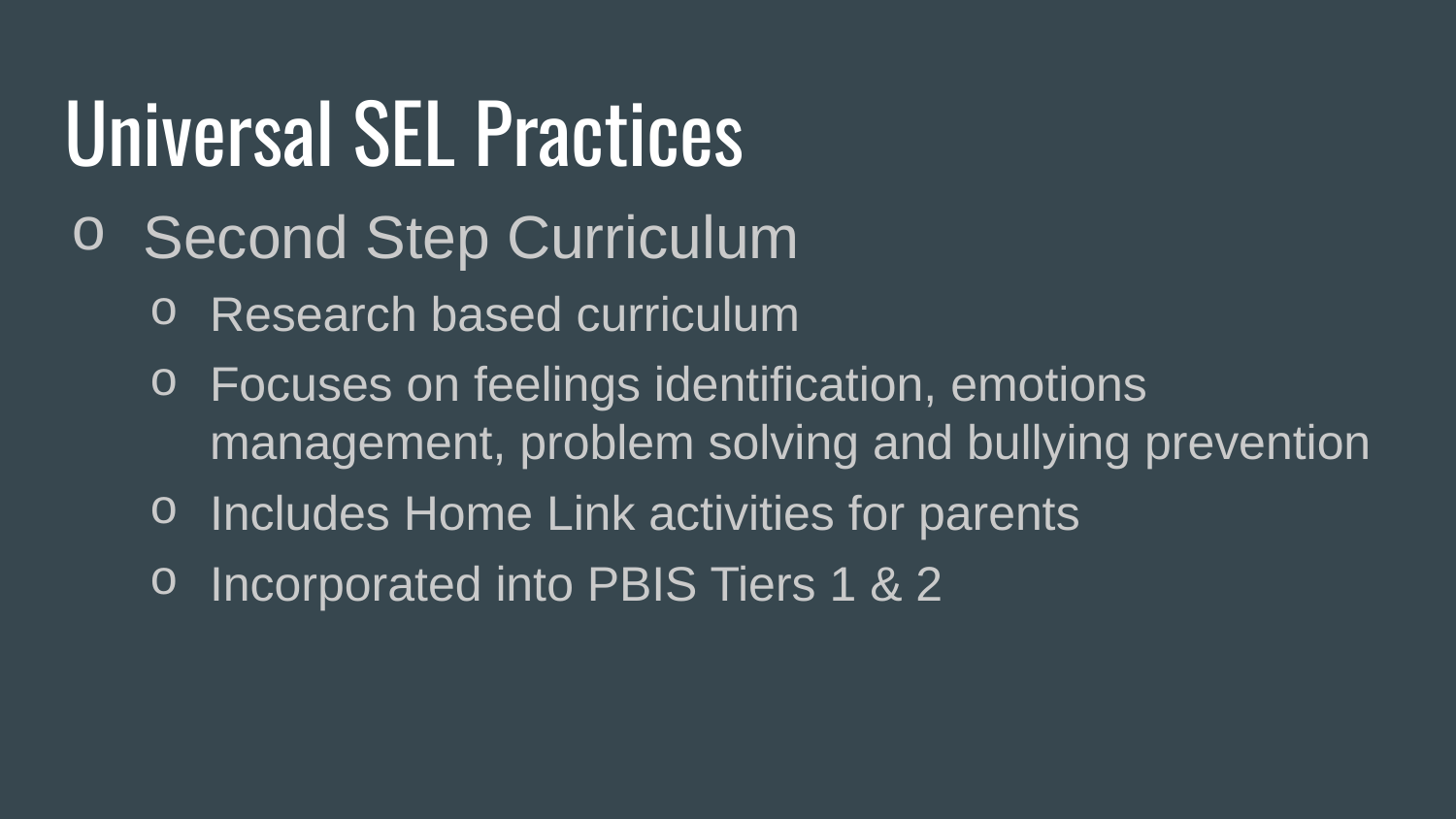

# Universal SEL Practices
Second Step Curriculum
Research based curriculum
Focuses on feelings identification, emotions management, problem solving and bullying prevention
Includes Home Link activities for parents
Incorporated into PBIS Tiers 1 & 2